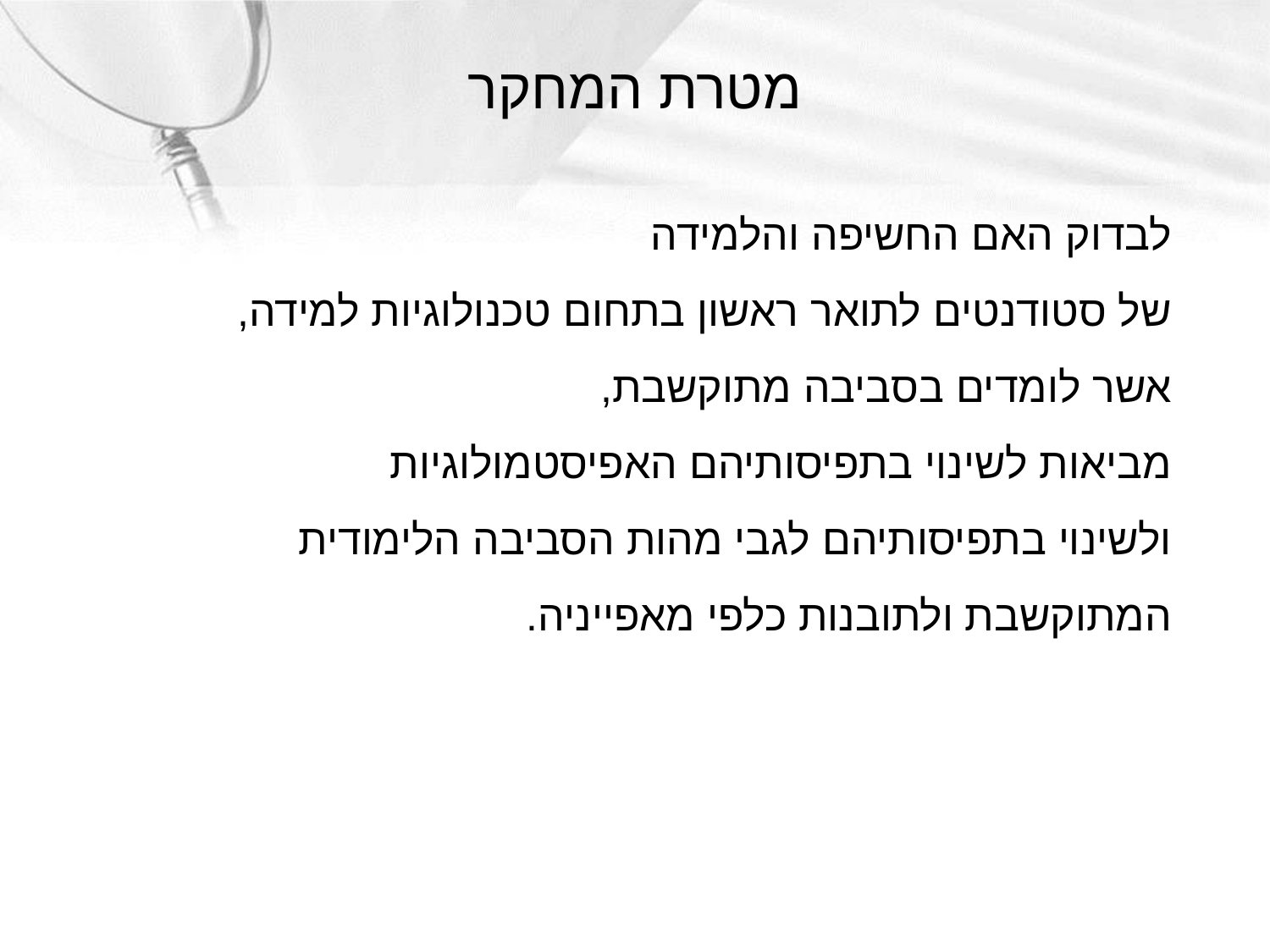

# מטרת המחקר
לבדוק האם החשיפה והלמידה
של סטודנטים לתואר ראשון בתחום טכנולוגיות למידה,
אשר לומדים בסביבה מתוקשבת,
מביאות לשינוי בתפיסותיהם האפיסטמולוגיות
ולשינוי בתפיסותיהם לגבי מהות הסביבה הלימודית המתוקשבת ולתובנות כלפי מאפייניה.